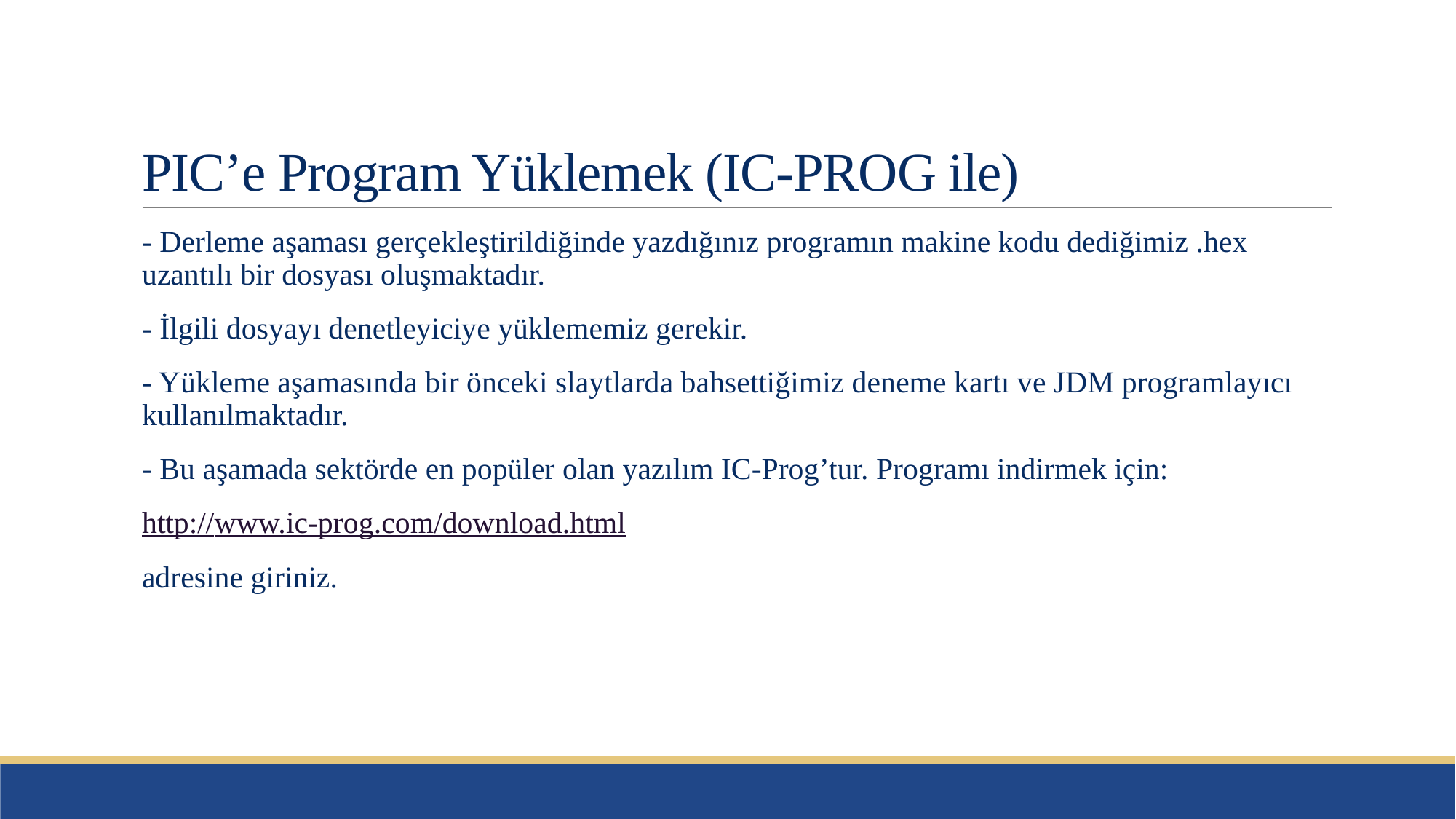

# PIC’e Program Yüklemek (IC-PROG ile)
- Derleme aşaması gerçekleştirildiğinde yazdığınız programın makine kodu dediğimiz .hex uzantılı bir dosyası oluşmaktadır.
- İlgili dosyayı denetleyiciye yüklememiz gerekir.
- Yükleme aşamasında bir önceki slaytlarda bahsettiğimiz deneme kartı ve JDM programlayıcı kullanılmaktadır.
- Bu aşamada sektörde en popüler olan yazılım IC-Prog’tur. Programı indirmek için:
http://www.ic-prog.com/download.html
adresine giriniz.